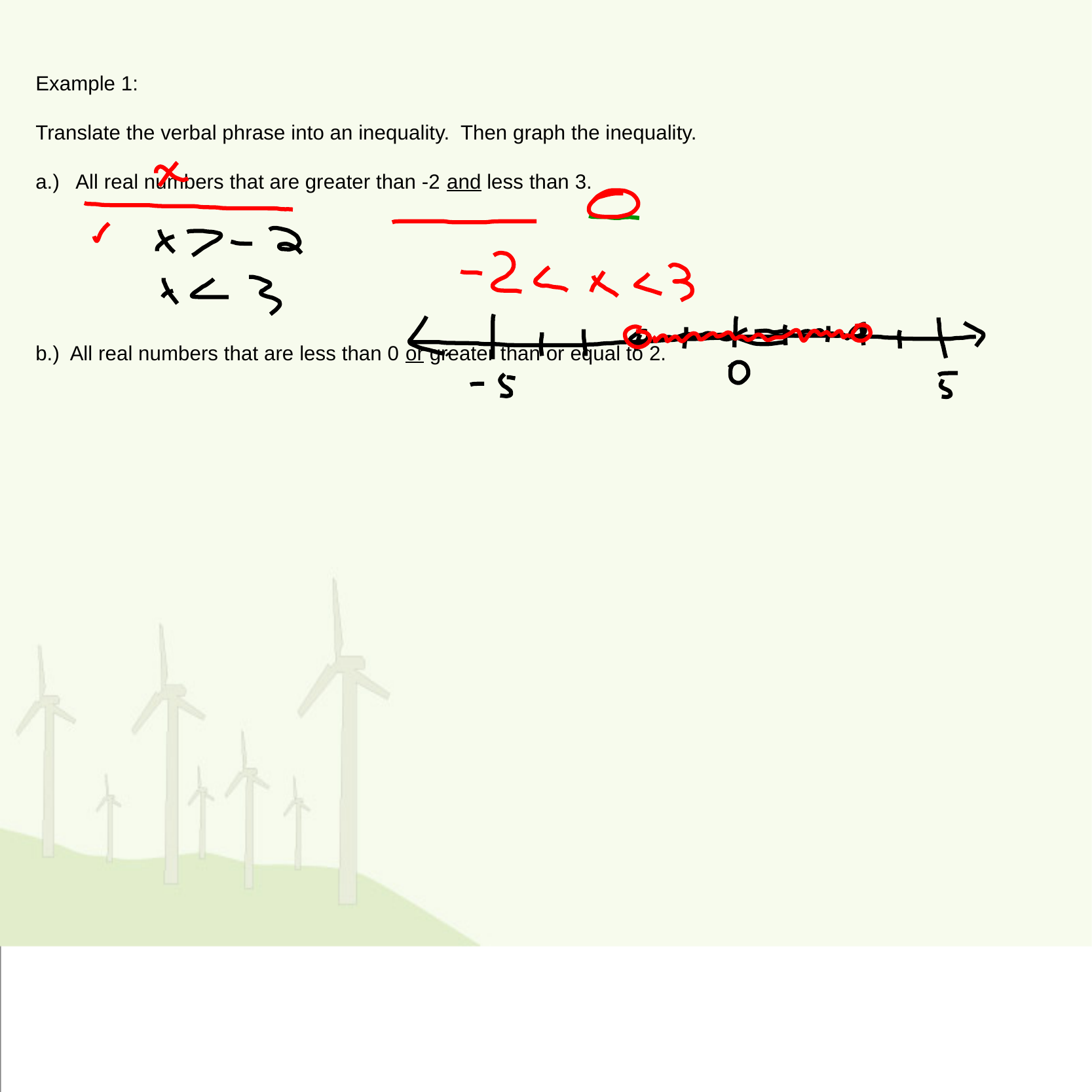

Example 1:

Translate the verbal phrase into an inequality.  Then graph the inequality.

a.)   All real numbers that are greater than -2 and less than 3.

b.)  All real numbers that are less than 0 or greater than or equal to 2.